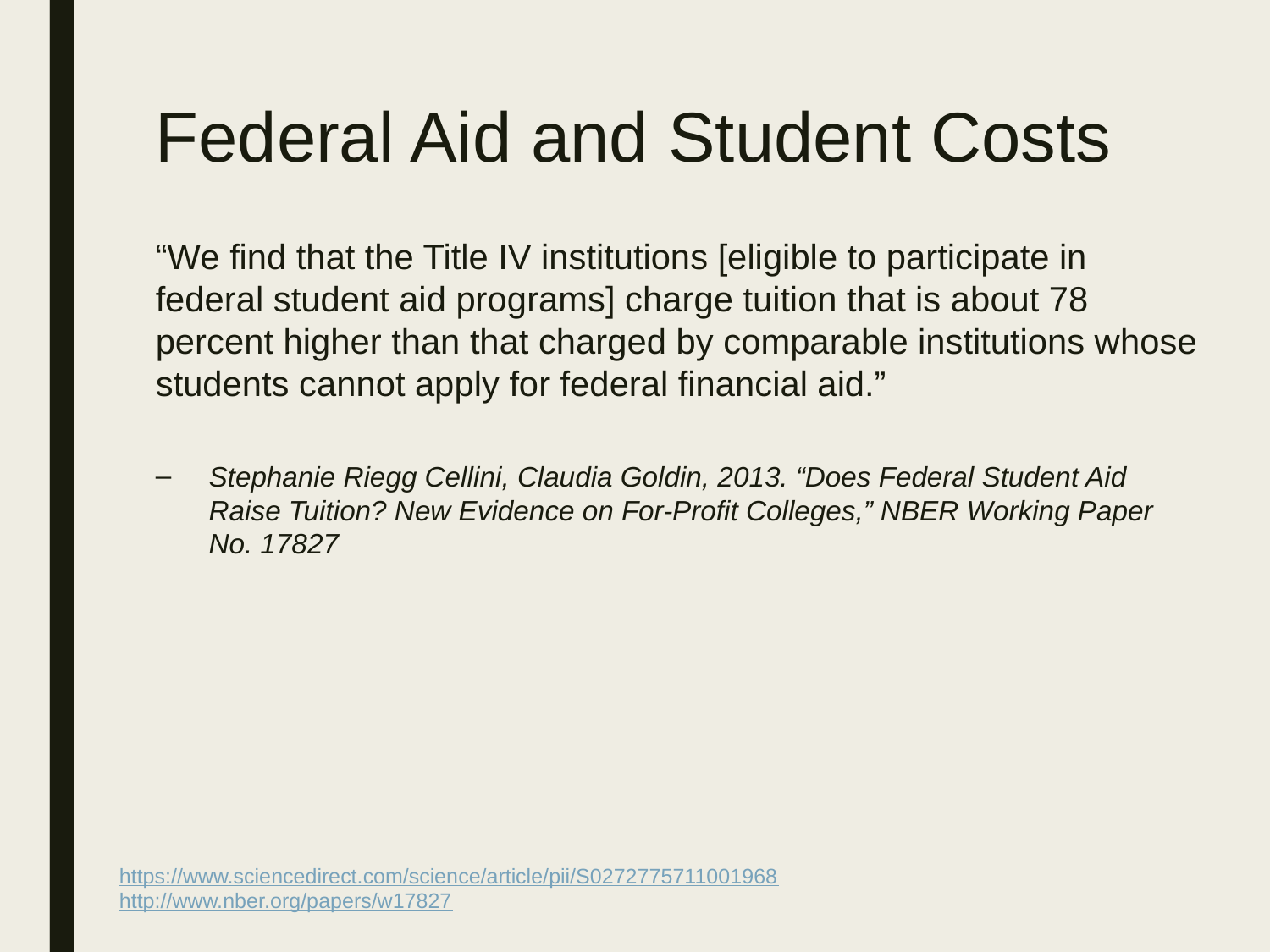

# Federal Aid and Student Costs
“We find that the Title IV institutions [eligible to participate in federal student aid programs] charge tuition that is about 78 percent higher than that charged by comparable institutions whose students cannot apply for federal financial aid.”
Stephanie Riegg Cellini, Claudia Goldin, 2013. “Does Federal Student Aid Raise Tuition? New Evidence on For-Profit Colleges,” NBER Working Paper No. 17827

https://www.sciencedirect.com/science/article/pii/S0272775711001968
http://www.nber.org/papers/w17827